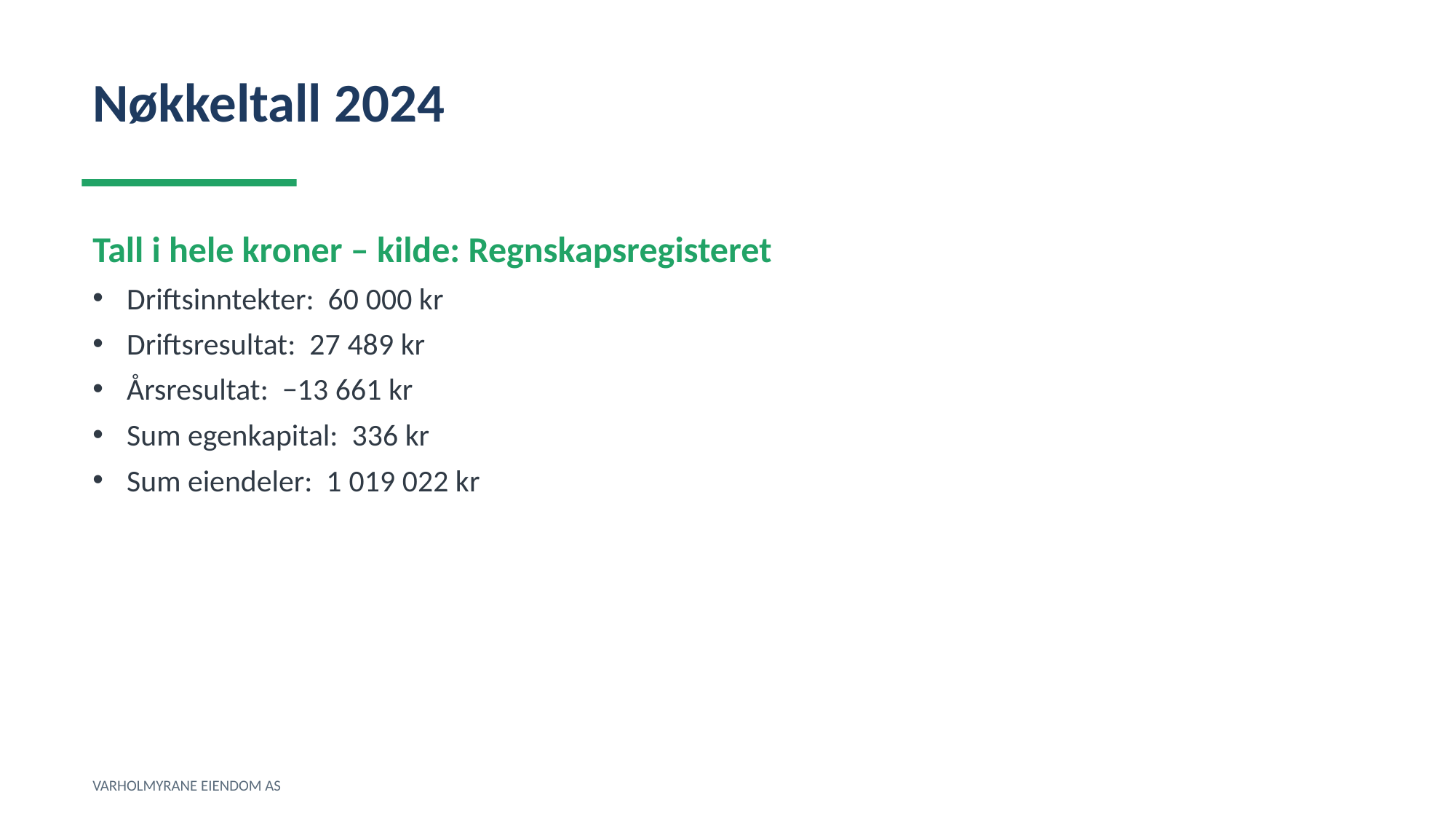

Nøkkeltall 2024

Tall i hele kroner – kilde: Regnskapsregisteret
Driftsinntekter:  60 000 kr
Driftsresultat:  27 489 kr
Årsresultat:  −13 661 kr
Sum egenkapital:  336 kr
Sum eiendeler:  1 019 022 kr
VARHOLMYRANE EIENDOM AS